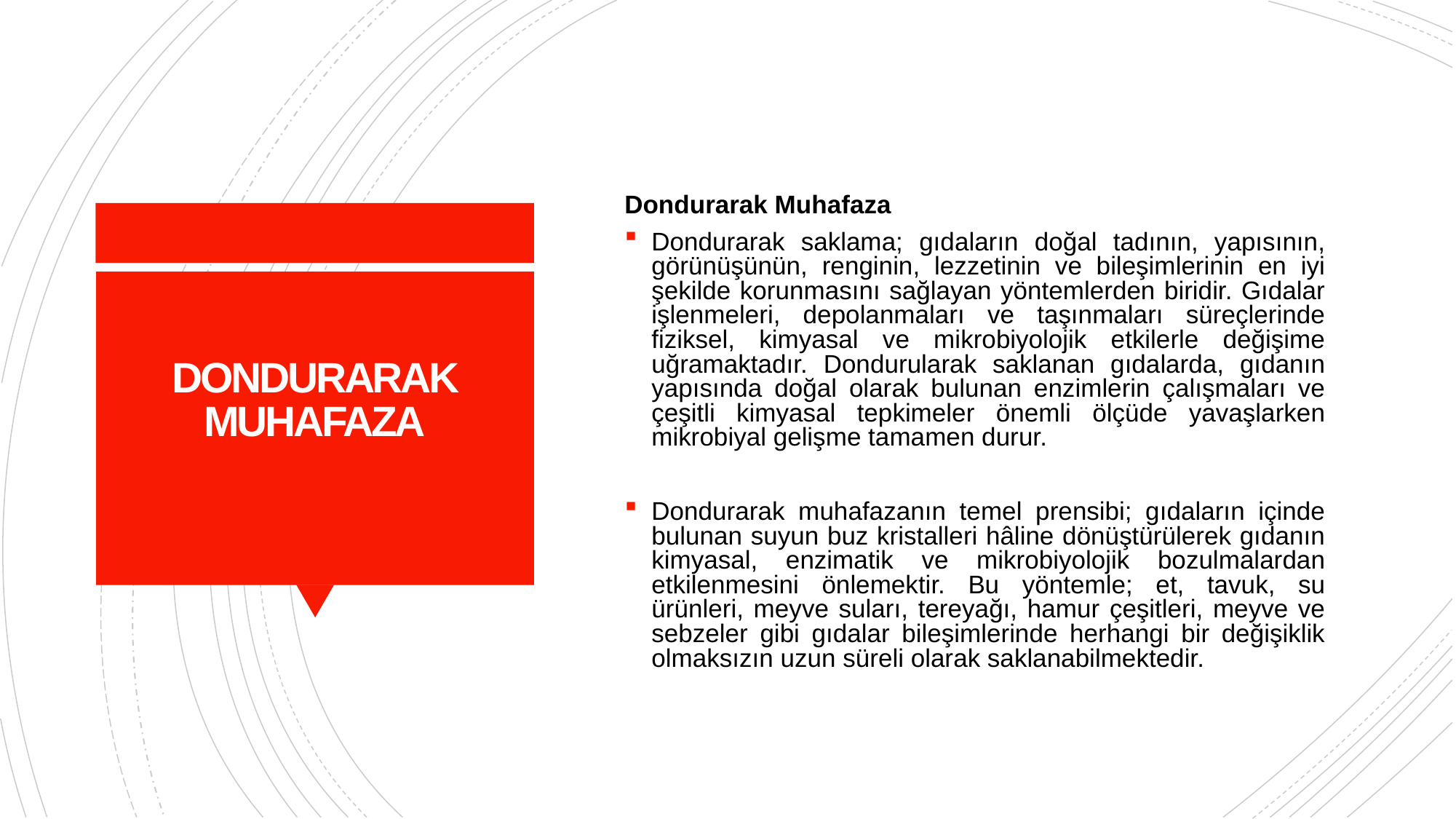

Dondurarak Muhafaza
Dondurarak saklama; gıdaların doğal tadının, yapısının, görünüşünün, renginin, lezzetinin ve bileşimlerinin en iyi şekilde korunmasını sağlayan yöntemlerden biridir. Gıdalar işlenmeleri, depolanmaları ve taşınmaları süreçlerinde fiziksel, kimyasal ve mikrobiyolojik etkilerle değişime uğramaktadır. Dondurularak saklanan gıdalarda, gıdanın yapısında doğal olarak bulunan enzimlerin çalışmaları ve çeşitli kimyasal tepkimeler önemli ölçüde yavaşlarken mikrobiyal gelişme tamamen durur.

Dondurarak muhafazanın temel prensibi; gıdaların içinde bulunan suyun buz kristalleri hâline dönüştürülerek gıdanın kimyasal, enzimatik ve mikrobiyolojik bozulmalardan etkilenmesini önlemektir. Bu yöntemle; et, tavuk, su ürünleri, meyve suları, tereyağı, hamur çeşitleri, meyve ve sebzeler gibi gıdalar bileşimlerinde herhangi bir değişiklik olmaksızın uzun süreli olarak saklanabilmektedir.

# DONDURARAK MUHAFAZA